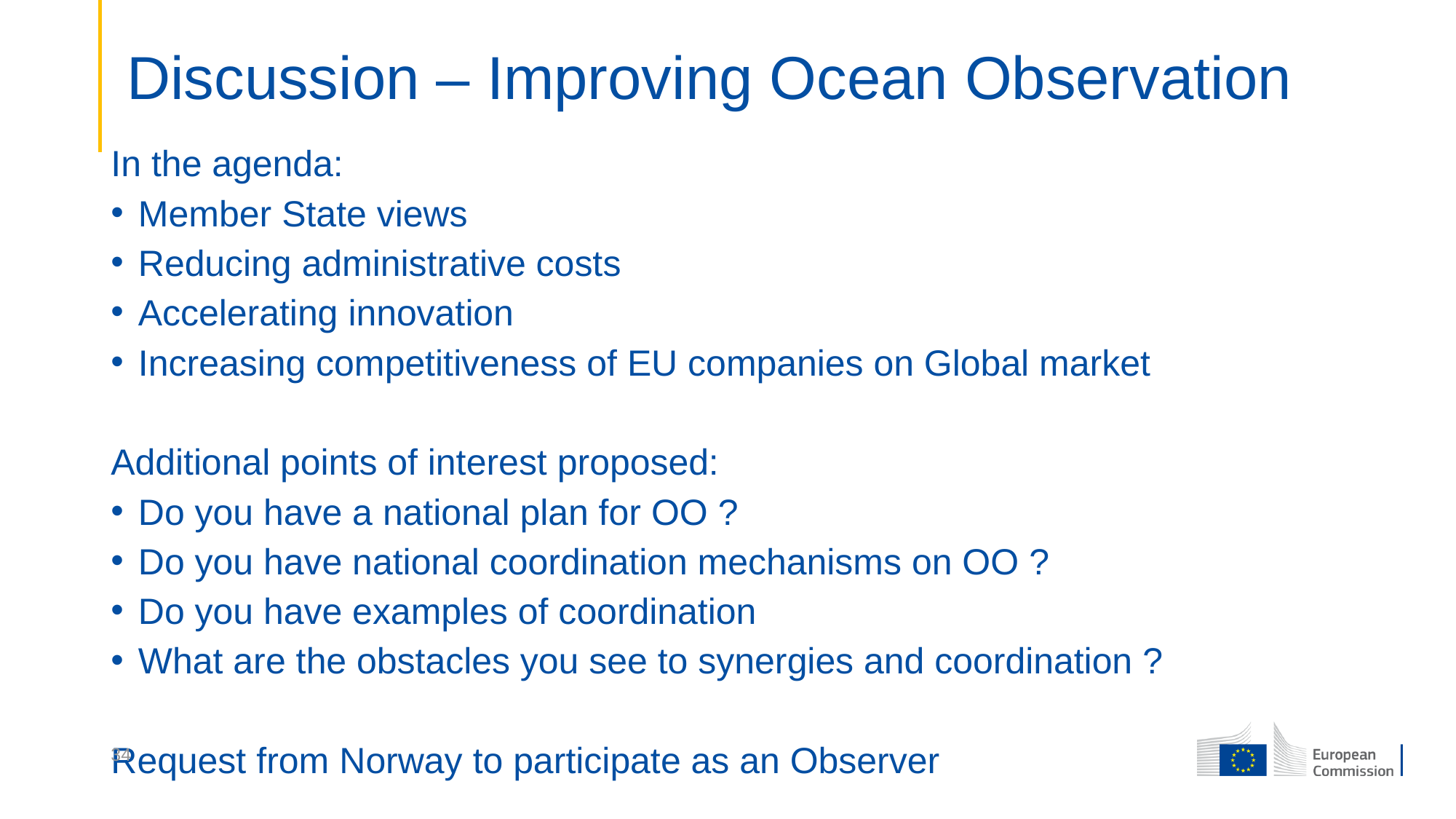

# Discussion – Improving Ocean Observation
In the agenda:
Member State views
Reducing administrative costs
Accelerating innovation
Increasing competitiveness of EU companies on Global market

Additional points of interest proposed:
Do you have a national plan for OO ?
Do you have national coordination mechanisms on OO ?
Do you have examples of coordination
What are the obstacles you see to synergies and coordination ?

Request from Norway to participate as an Observer

34